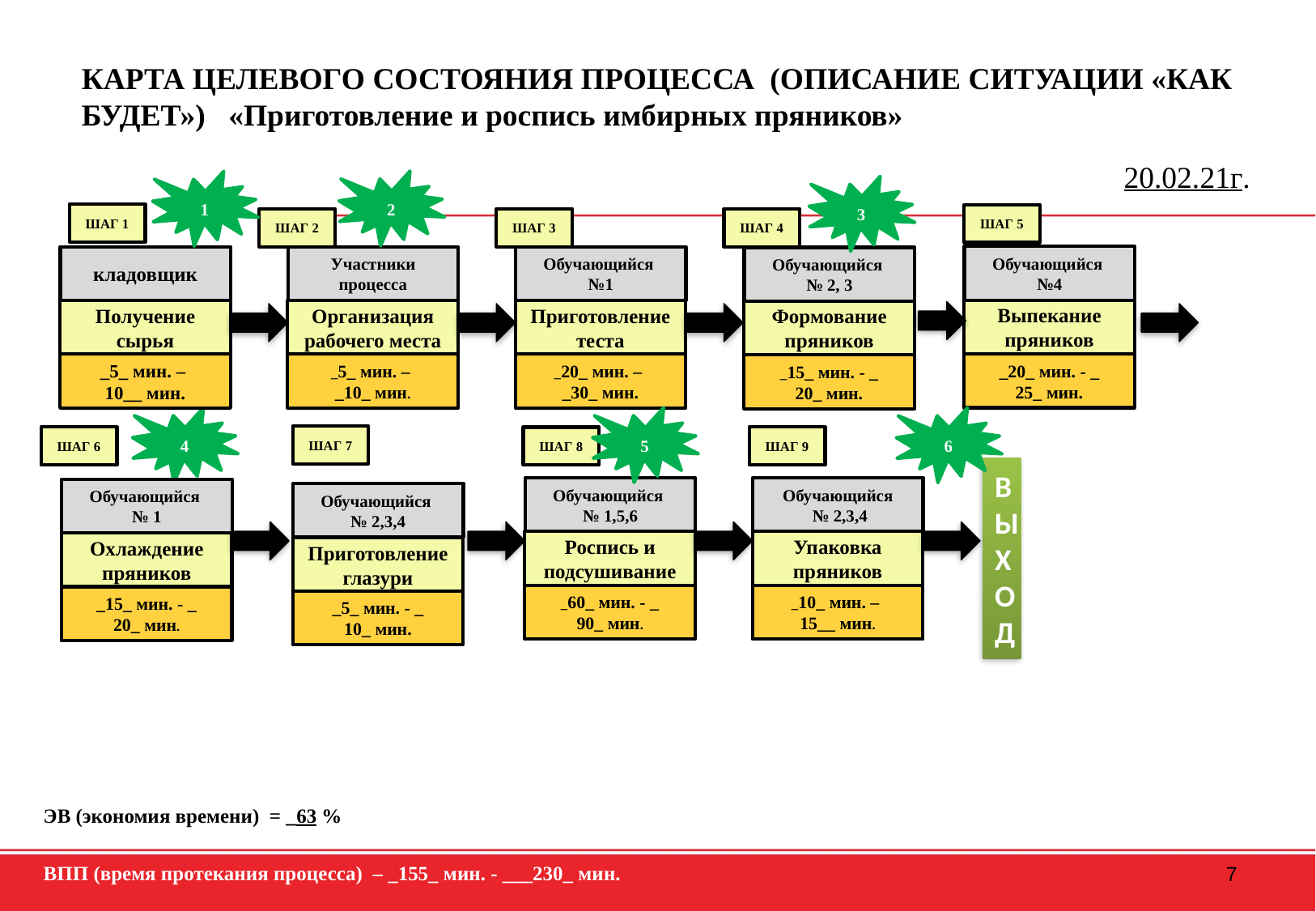

# КАРТА ЦЕЛЕВОГО СОСТОЯНИЯ ПРОЦЕССА  (ОПИСАНИЕ СИТУАЦИИ «КАК БУДЕТ»)   «Приготовление и роспись имбирных пряников»
20.02.21г.
2
1
3
ШАГ 1
ШАГ 5
ШАГ 2
ШАГ 3
ШАГ 4
Обучающийся
№4
Выпекание пряников
_20_ мин. - _
25_ мин.
кладовщик
Получение сырья
_5_ мин. –
10__ мин.
Участники процесса
Организация рабочего места
_5_ мин. –
_10_ мин.
Обучающийся
№1
Приготовление теста
_20_ мин. –
_30_ мин.

Обучающийся
№ 2, 3

Формование пряников
_15_ мин. - _
20_ мин.

4
5
6
ШАГ 7
ШАГ 6
ШАГ 9
ШАГ 8
ВЫХОД
Обучающийся
№ 1,5,6
Роспись и подсушивание
_60_ мин. - _
90_ мин.
Обучающийся
 № 2,3,4
Упаковка пряников
_10_ мин. –
15__ мин.
Обучающийся
№ 1
Охлаждение пряников
_15_ мин. - _
20_ мин.
Обучающийся
№ 2,3,4
Приготовление глазури
_5_ мин. - _
10_ мин.

ЭВ (экономия времени)  = _63 %
ВПП (время протекания процесса)  – _155_ мин. - ___230_ мин.
7